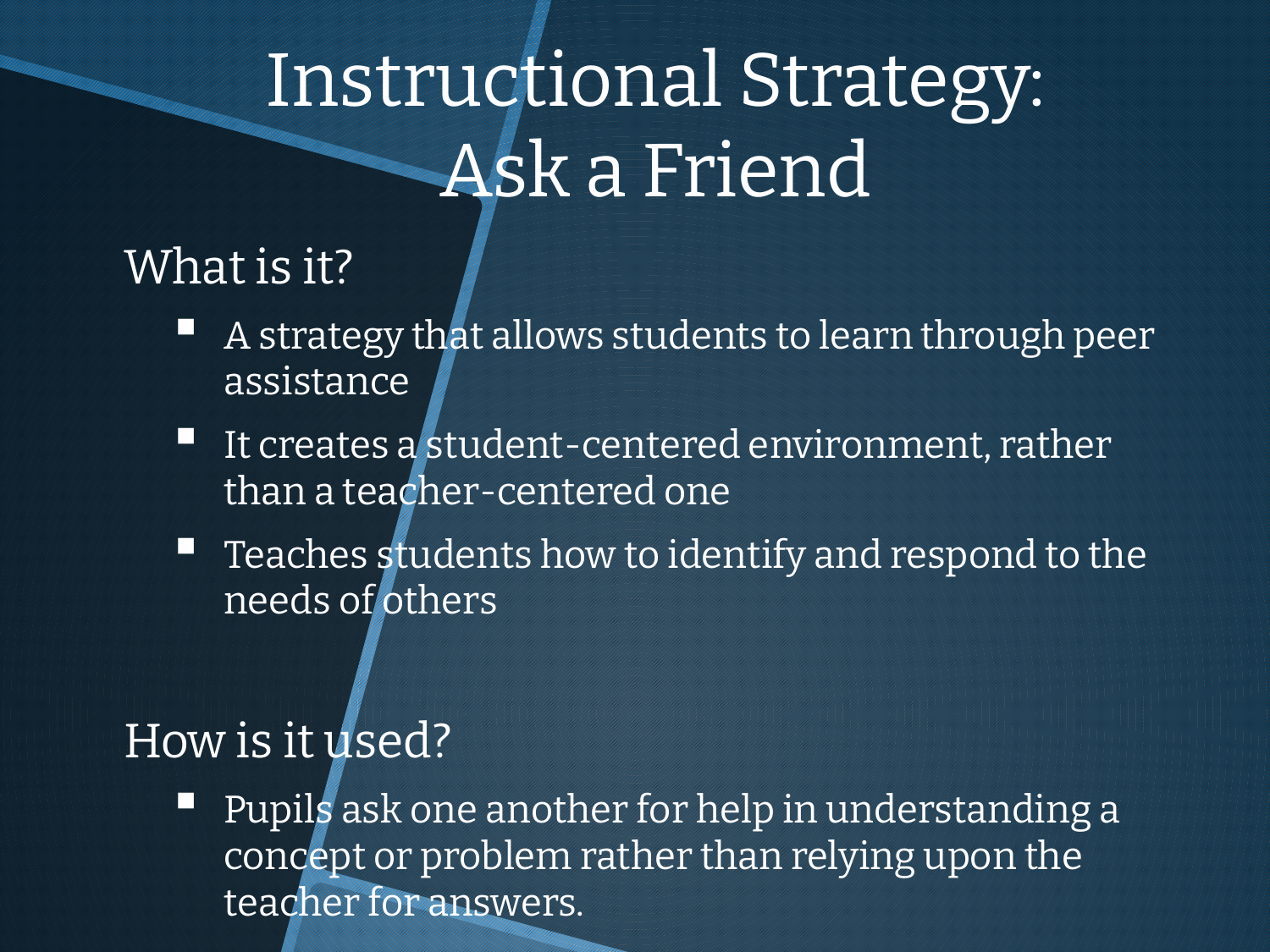

Instructional Strategy:
Ask a Friend
What is it?
A strategy that allows students to learn through peer assistance
It creates a student-centered environment, rather than a teacher-centered one
Teaches students how to identify and respond to the needs of others

How is it used?
Pupils ask one another for help in understanding a concept or problem rather than relying upon the teacher for answers.